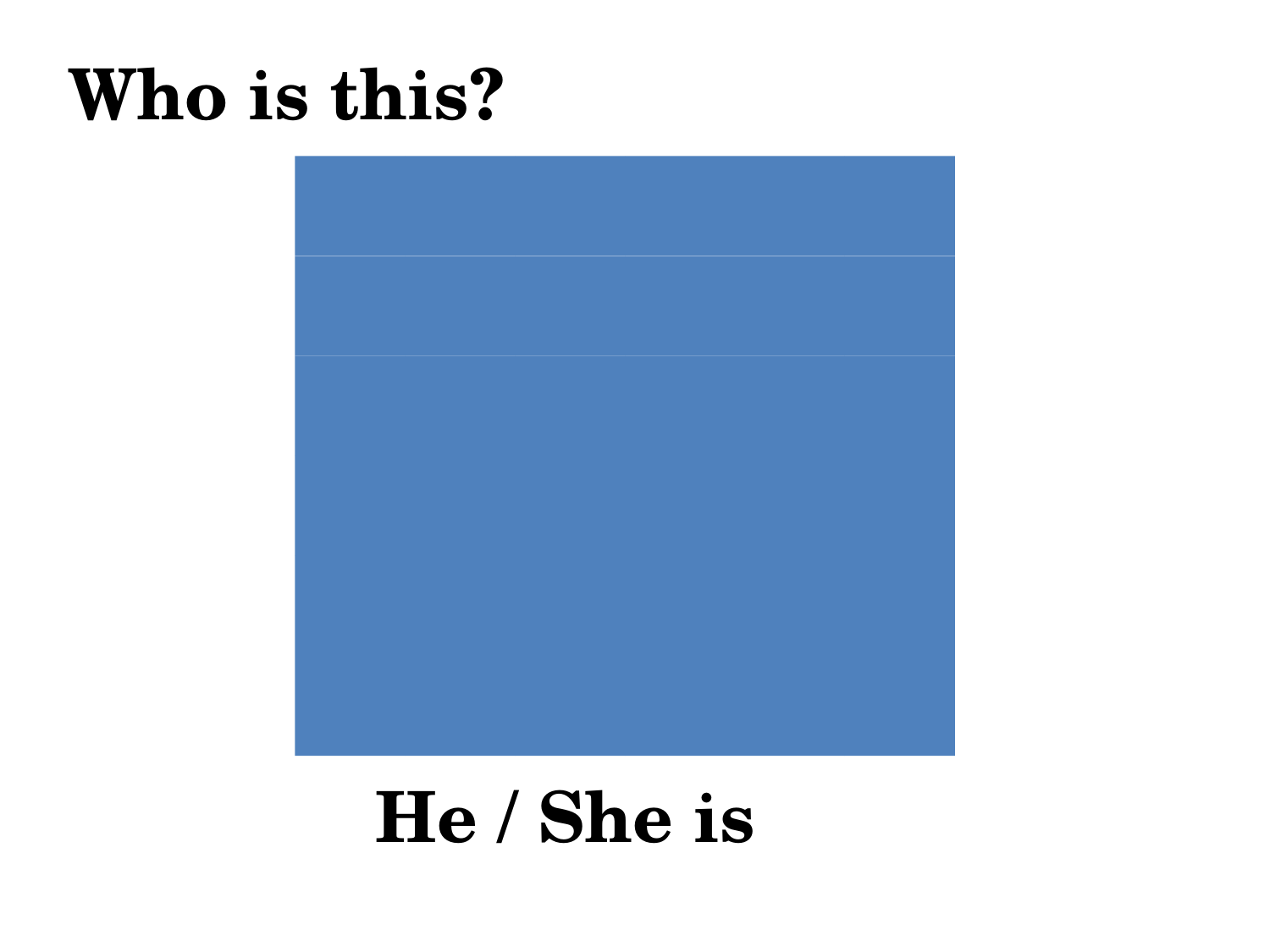

Who is this?

He / She is